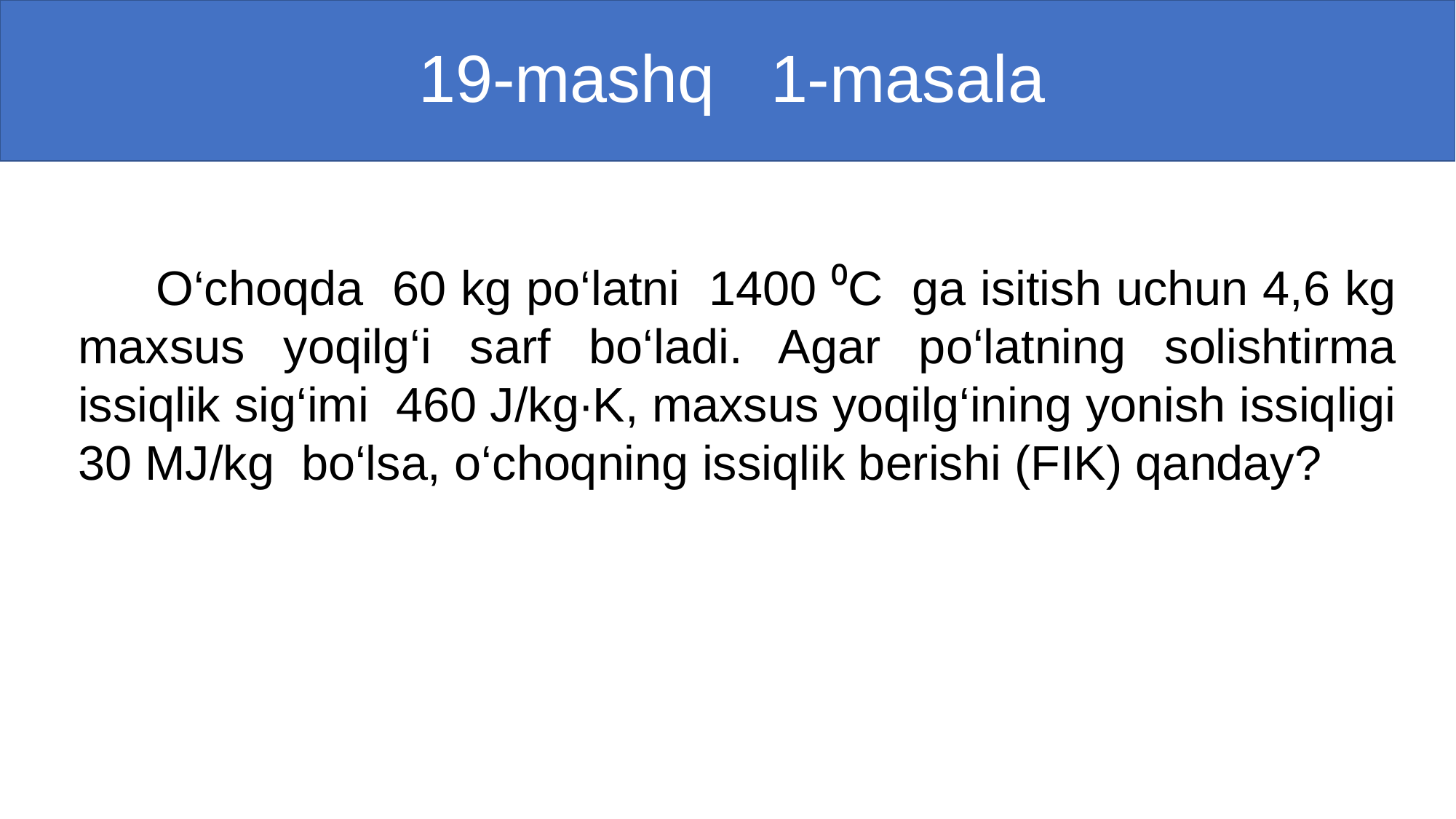

# 19-mashq   1-masala

      O‘choqda  60 kg po‘latni  1400 ⁰C  ga isitish uchun 4,6 kg maxsus yoqilg‘i sarf bo‘ladi. Agar po‘latning solishtirma issiqlik sig‘imi  460 J/kg∙K, maxsus yoqilg‘ining yonish issiqligi 30 MJ/kg  bo‘lsa, o‘choqning issiqlik berishi (FIK) qanday?